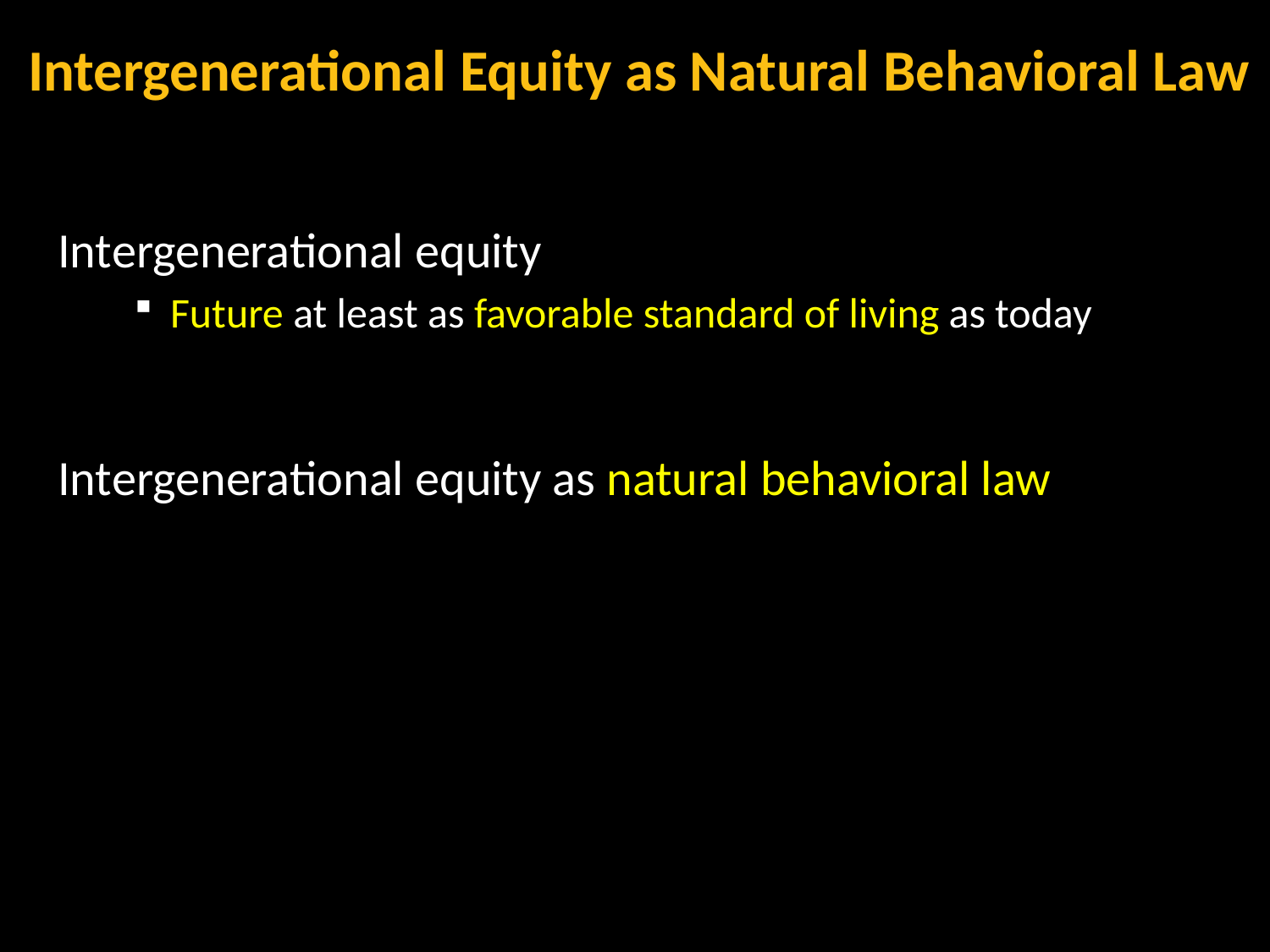

# Intergenerational Equity as Natural Behavioral Law

Intergenerational equity
Future at least as favorable standard of living as today

Intergenerational equity as natural behavioral law